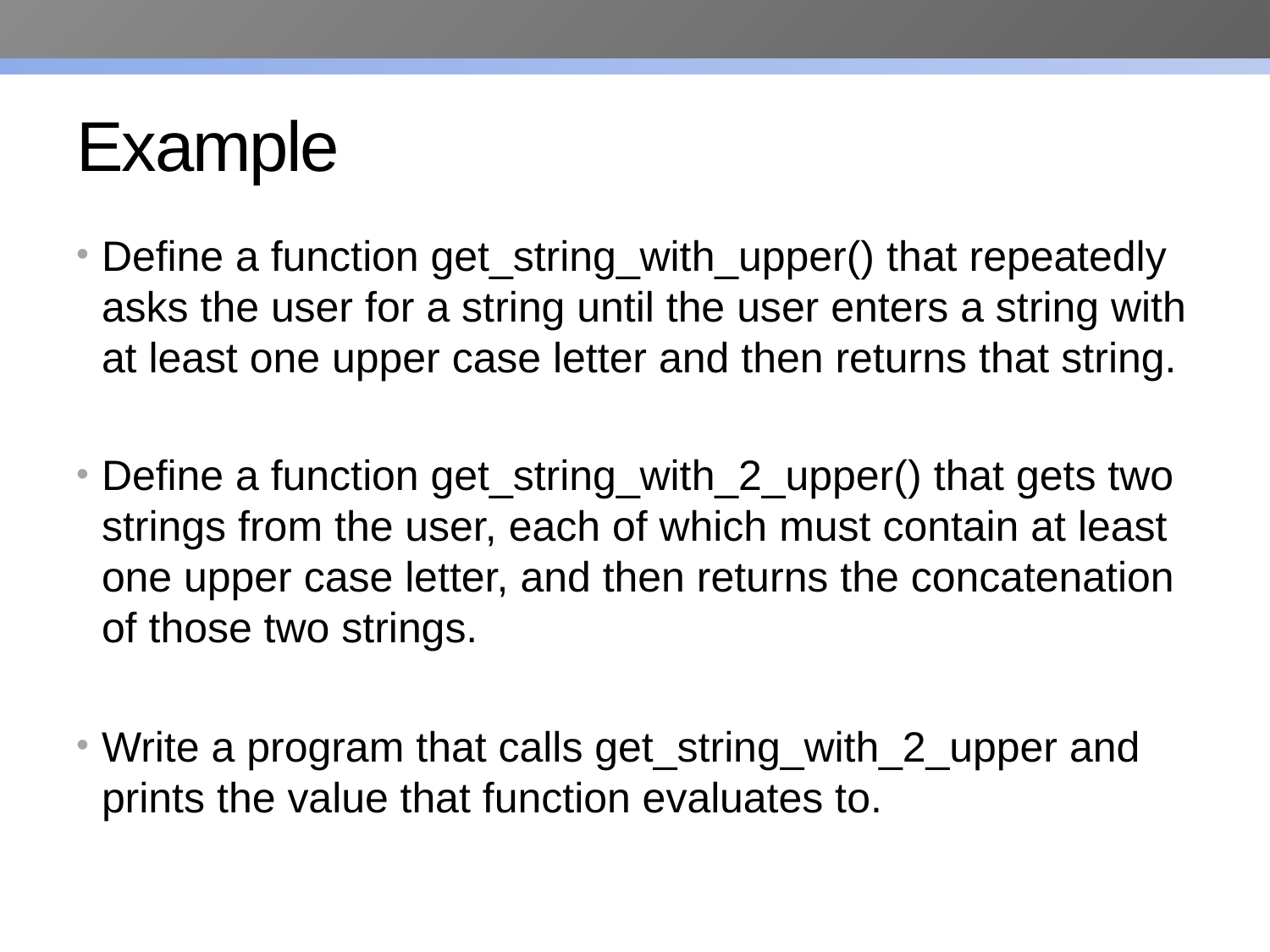

# Example
Define a function get_string_with_upper() that repeatedly asks the user for a string until the user enters a string with at least one upper case letter and then returns that string.

Define a function get_string_with_2_upper() that gets two strings from the user, each of which must contain at least one upper case letter, and then returns the concatenation of those two strings.

Write a program that calls get_string_with_2_upper and prints the value that function evaluates to.